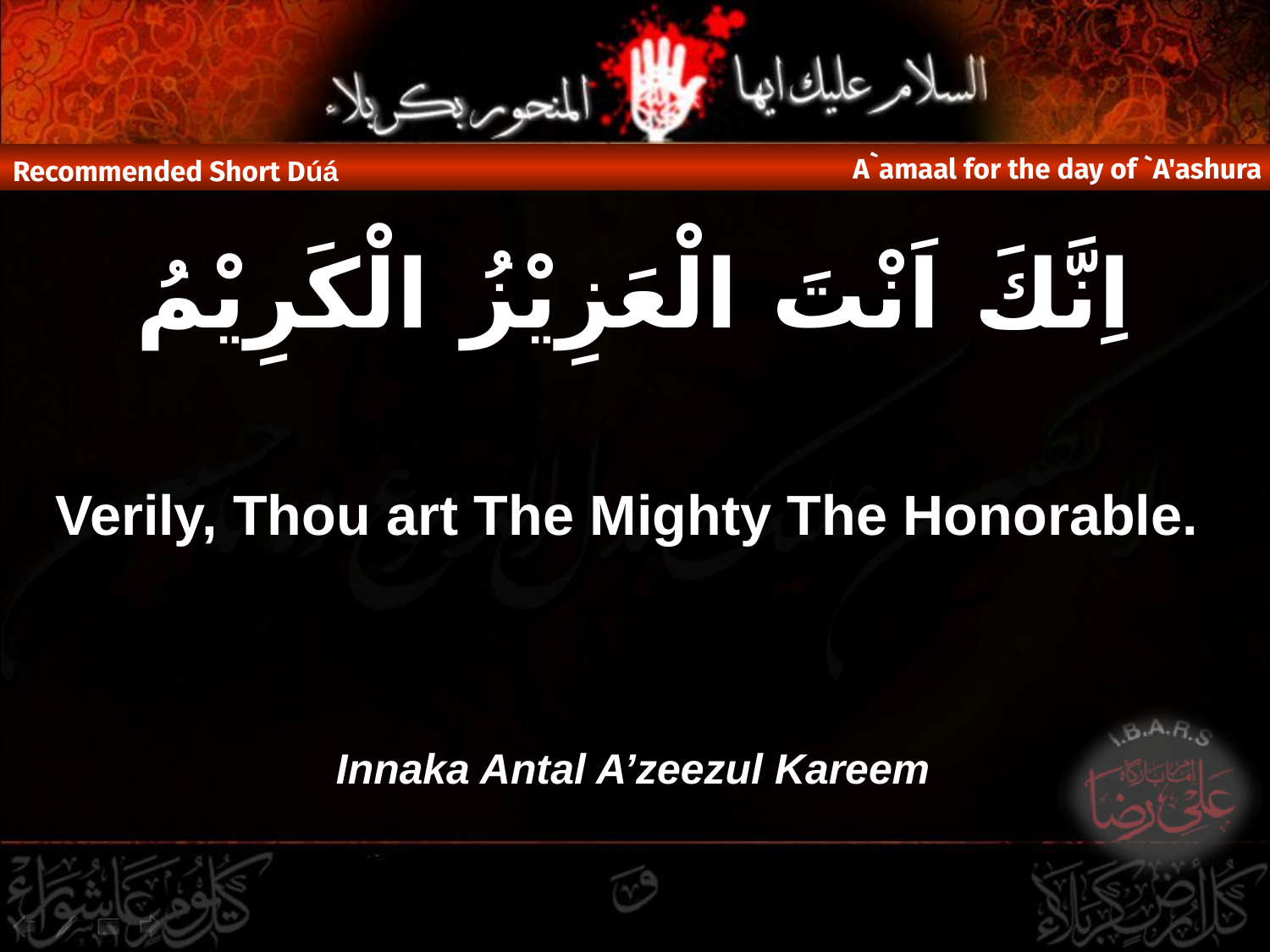

A`amaal for the day of `A'ashura
Recommended Short Dúá
اِنَّكَ اَنْتَ الْعَزِيْزُ الْكَرِيْمُ
Verily, Thou art The Mighty The Honorable.
Innaka Antal A’zeezul Kareem